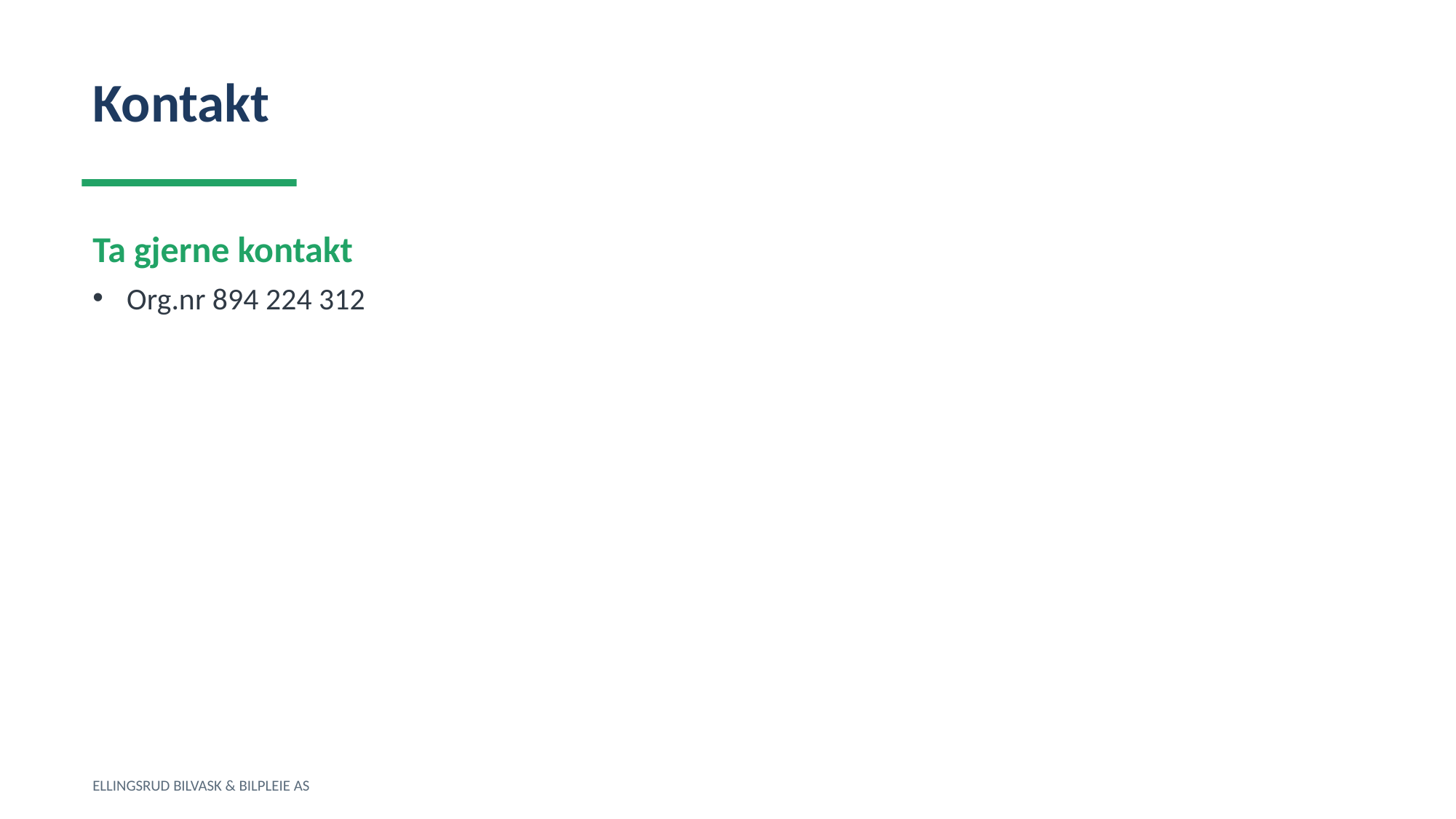

Kontakt

Ta gjerne kontakt
Org.nr 894 224 312
ELLINGSRUD BILVASK & BILPLEIE AS